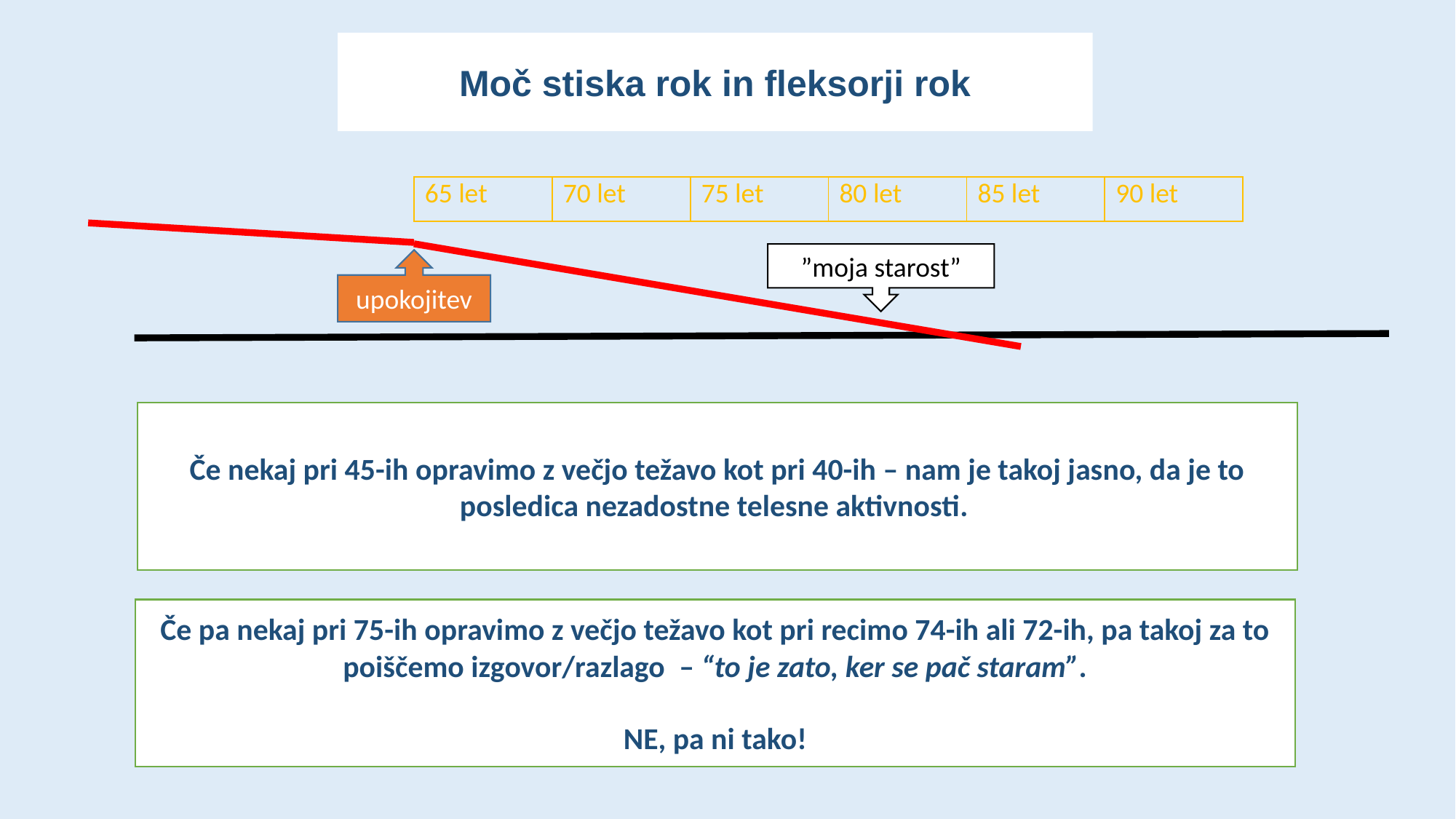

#
Moč stiska rok in fleksorji rok
| 65 let | 70 let | 75 let | 80 let | 85 let | 90 let |
| --- | --- | --- | --- | --- | --- |
”moja starost”
upokojitev
Če nekaj pri 45-ih opravimo z večjo težavo kot pri 40-ih – nam je takoj jasno, da je to posledica nezadostne telesne aktivnosti.
Če pa nekaj pri 75-ih opravimo z večjo težavo kot pri recimo 74-ih ali 72-ih, pa takoj za to poiščemo izgovor/razlago  – “to je zato, ker se pač staram”.

NE, pa ni tako!